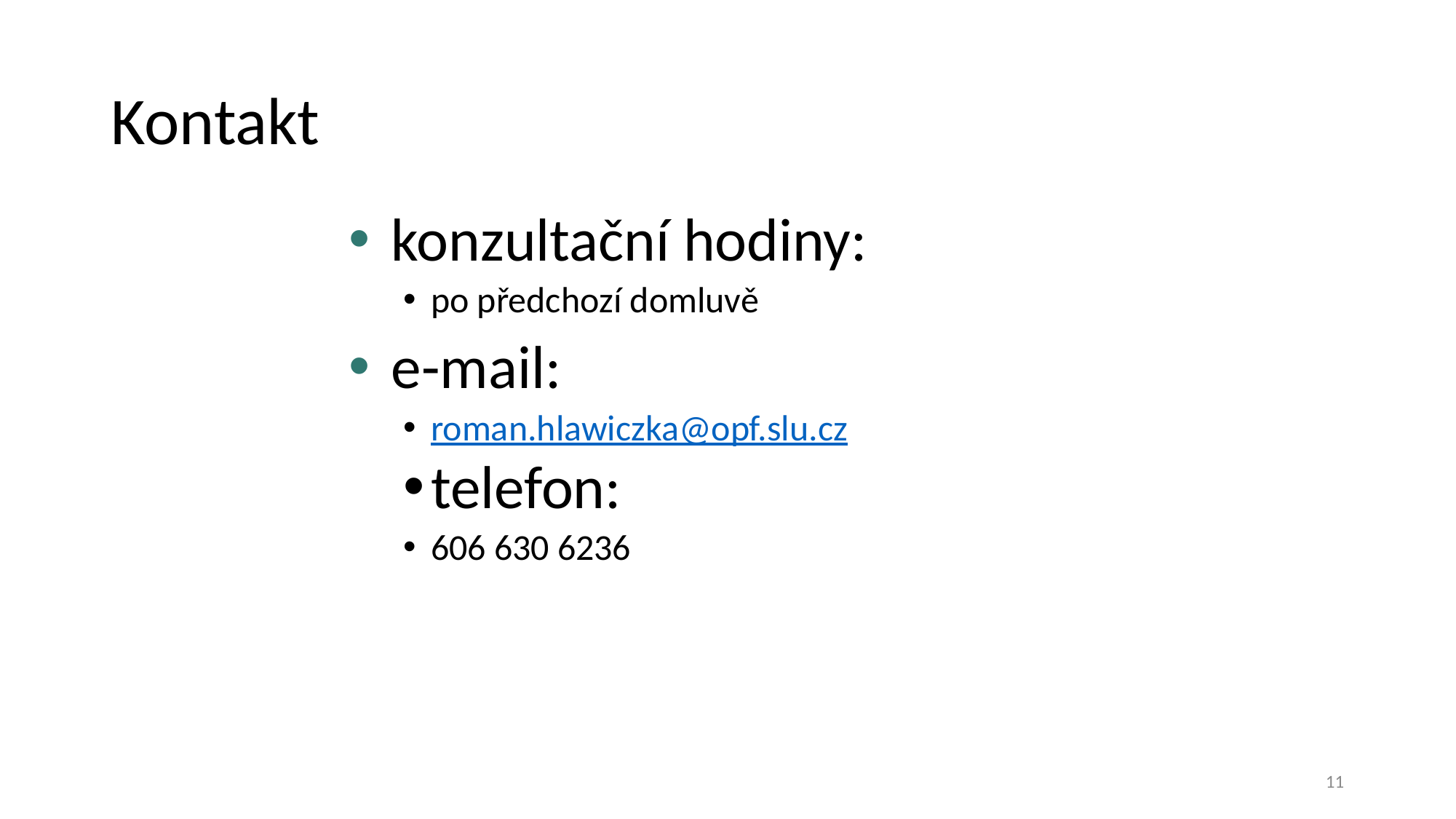

# Kontakt
konzultační hodiny:
po předchozí domluvě
e-mail:
roman.hlawiczka@opf.slu.cz
telefon:
606 630 6236
11